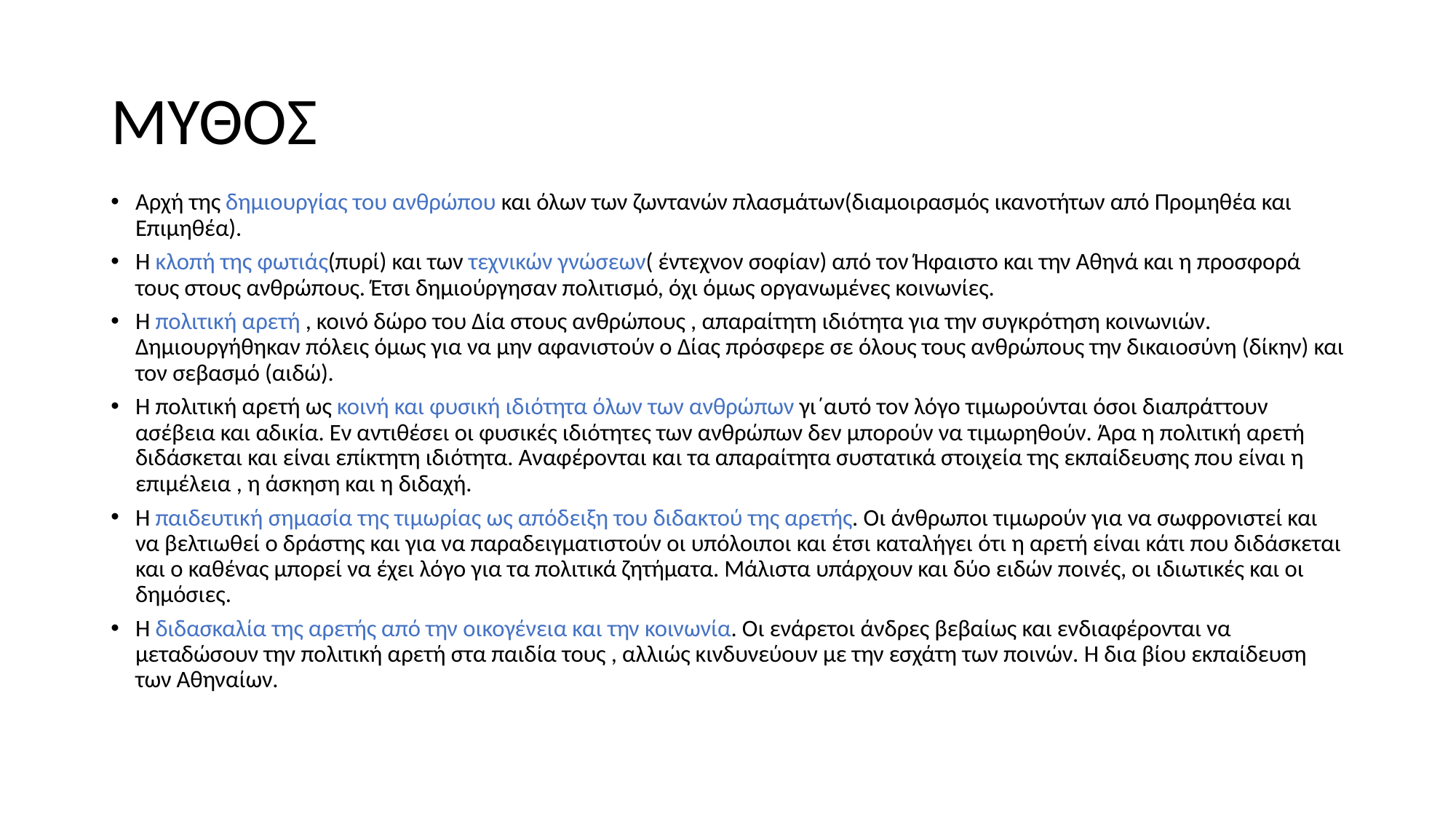

# ΜΥΘΟΣ
Αρχή της δημιουργίας του ανθρώπου και όλων των ζωντανών πλασμάτων(διαμοιρασμός ικανοτήτων από Προμηθέα και Επιμηθέα).
Η κλοπή της φωτιάς(πυρί) και των τεχνικών γνώσεων( έντεχνον σοφίαν) από τον Ήφαιστο και την Αθηνά και η προσφορά τους στους ανθρώπους. Έτσι δημιούργησαν πολιτισμό, όχι όμως οργανωμένες κοινωνίες.
Η πολιτική αρετή , κοινό δώρο του Δία στους ανθρώπους , απαραίτητη ιδιότητα για την συγκρότηση κοινωνιών. Δημιουργήθηκαν πόλεις όμως για να μην αφανιστούν ο Δίας πρόσφερε σε όλους τους ανθρώπους την δικαιοσύνη (δίκην) και τον σεβασμό (αιδώ).
Η πολιτική αρετή ως κοινή και φυσική ιδιότητα όλων των ανθρώπων γι΄αυτό τον λόγο τιμωρούνται όσοι διαπράττουν ασέβεια και αδικία. Εν αντιθέσει οι φυσικές ιδιότητες των ανθρώπων δεν μπορούν να τιμωρηθούν. Άρα η πολιτική αρετή διδάσκεται και είναι επίκτητη ιδιότητα. Αναφέρονται και τα απαραίτητα συστατικά στοιχεία της εκπαίδευσης που είναι η επιμέλεια , η άσκηση και η διδαχή.
Η παιδευτική σημασία της τιμωρίας ως απόδειξη του διδακτού της αρετής. Οι άνθρωποι τιμωρούν για να σωφρονιστεί και να βελτιωθεί ο δράστης και για να παραδειγματιστούν οι υπόλοιποι και έτσι καταλήγει ότι η αρετή είναι κάτι που διδάσκεται και ο καθένας μπορεί να έχει λόγο για τα πολιτικά ζητήματα. Μάλιστα υπάρχουν και δύο ειδών ποινές, οι ιδιωτικές και οι δημόσιες.
Η διδασκαλία της αρετής από την οικογένεια και την κοινωνία. Οι ενάρετοι άνδρες βεβαίως και ενδιαφέρονται να μεταδώσουν την πολιτική αρετή στα παιδία τους , αλλιώς κινδυνεύουν με την εσχάτη των ποινών. Η δια βίου εκπαίδευση των Αθηναίων.